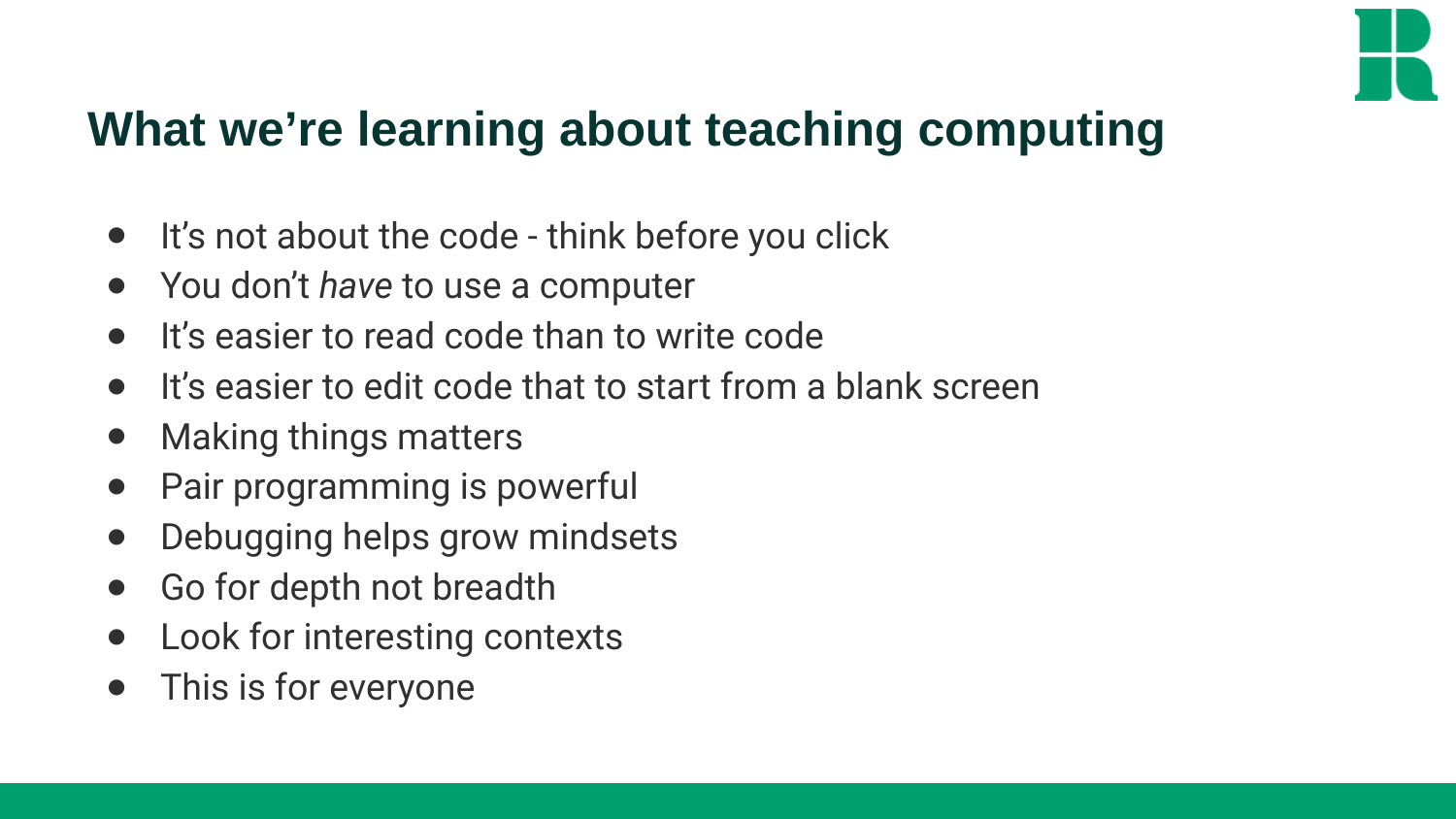

# What we’re learning about teaching computing
It’s not about the code - think before you click
You don’t have to use a computer
It’s easier to read code than to write code
It’s easier to edit code that to start from a blank screen
Making things matters
Pair programming is powerful
Debugging helps grow mindsets
Go for depth not breadth
Look for interesting contexts
This is for everyone